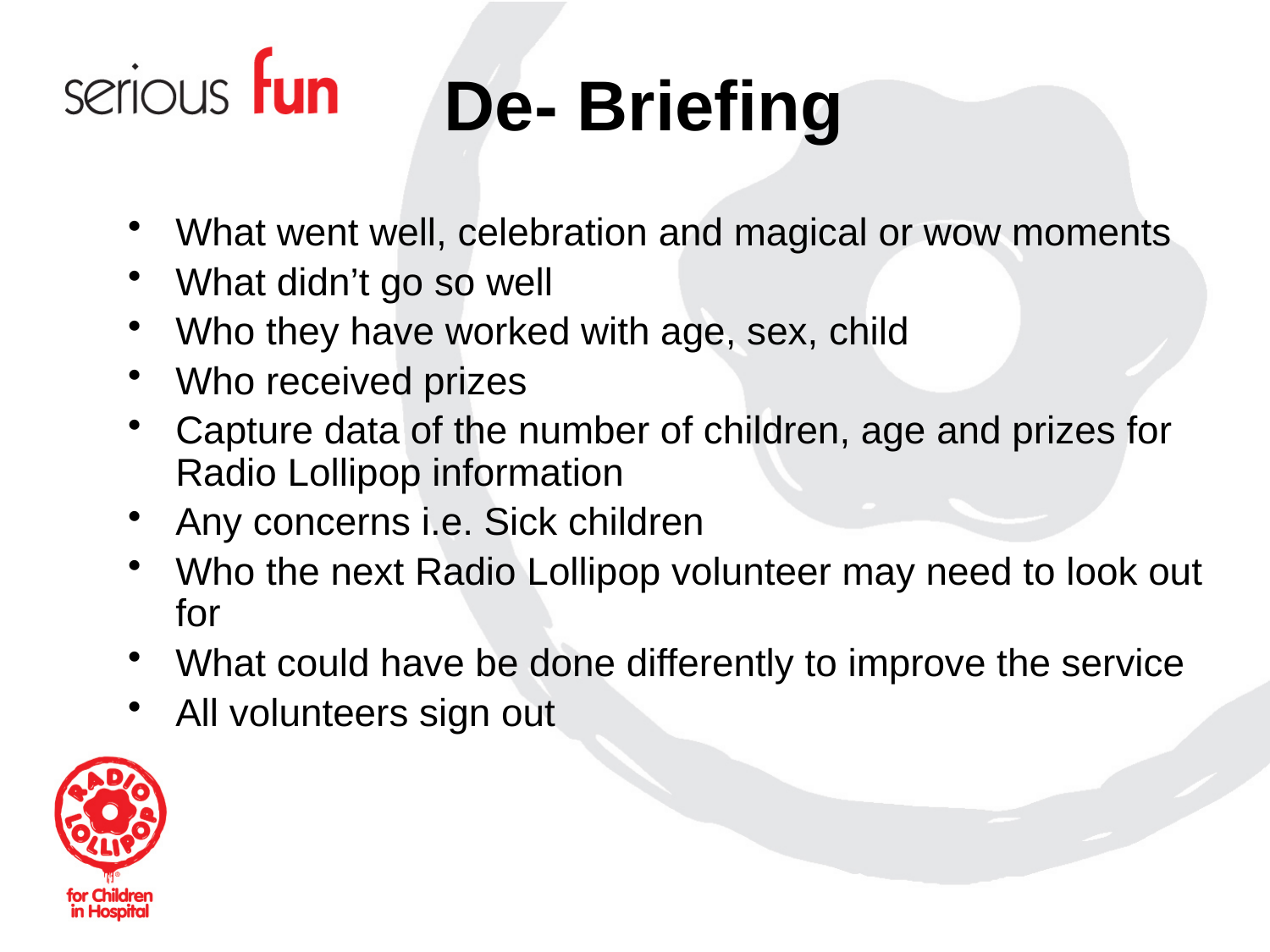

# De- Briefing
What went well, celebration and magical or wow moments
What didn’t go so well
Who they have worked with age, sex, child
Who received prizes
Capture data of the number of children, age and prizes for Radio Lollipop information
Any concerns i.e. Sick children
Who the next Radio Lollipop volunteer may need to look out for
What could have be done differently to improve the service
All volunteers sign out